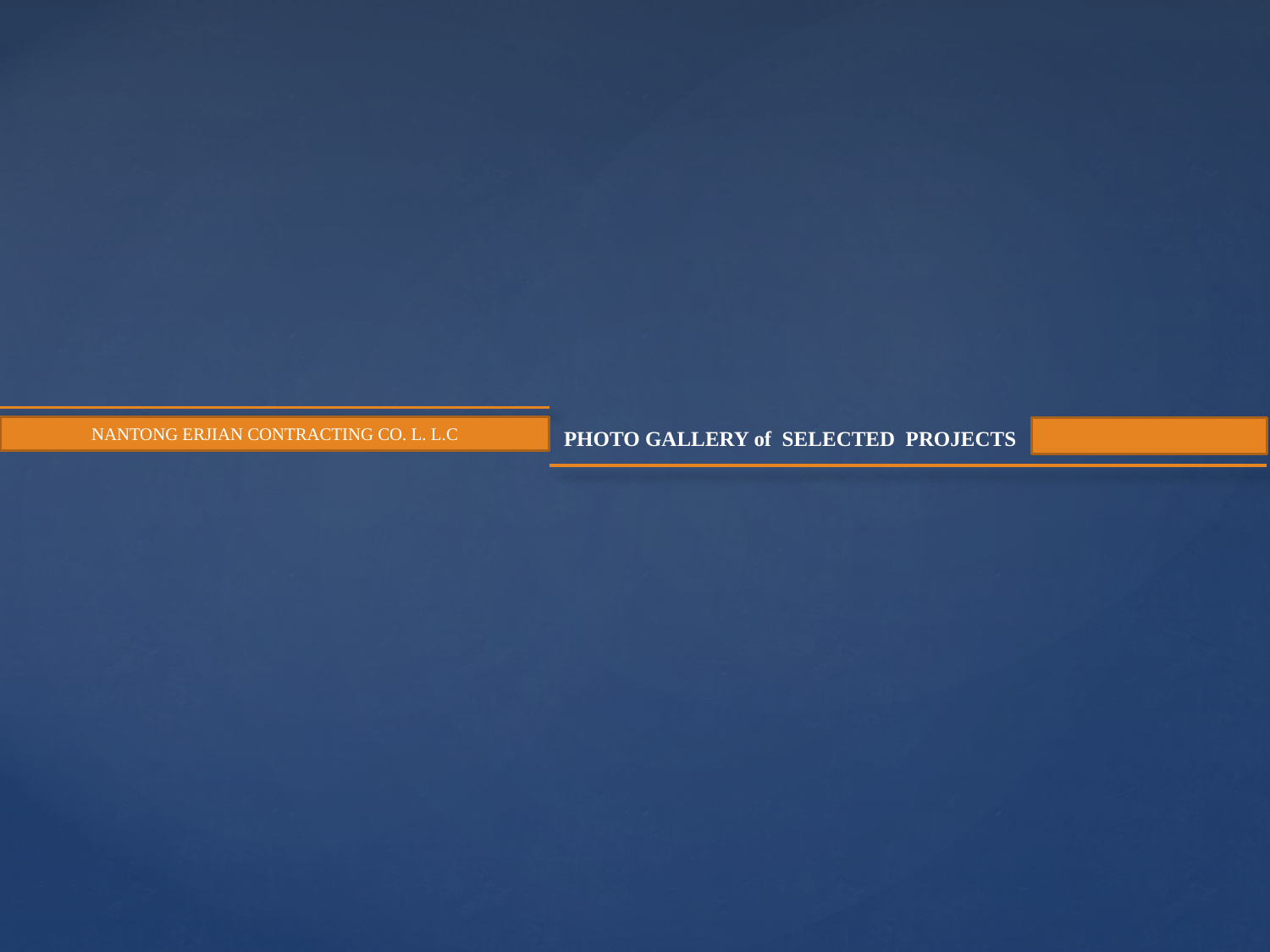

NANTONG ERJIAN CONTRACTING CO. L. L.C

PHOTO GALLERY of  SELECTED  PROJECTS